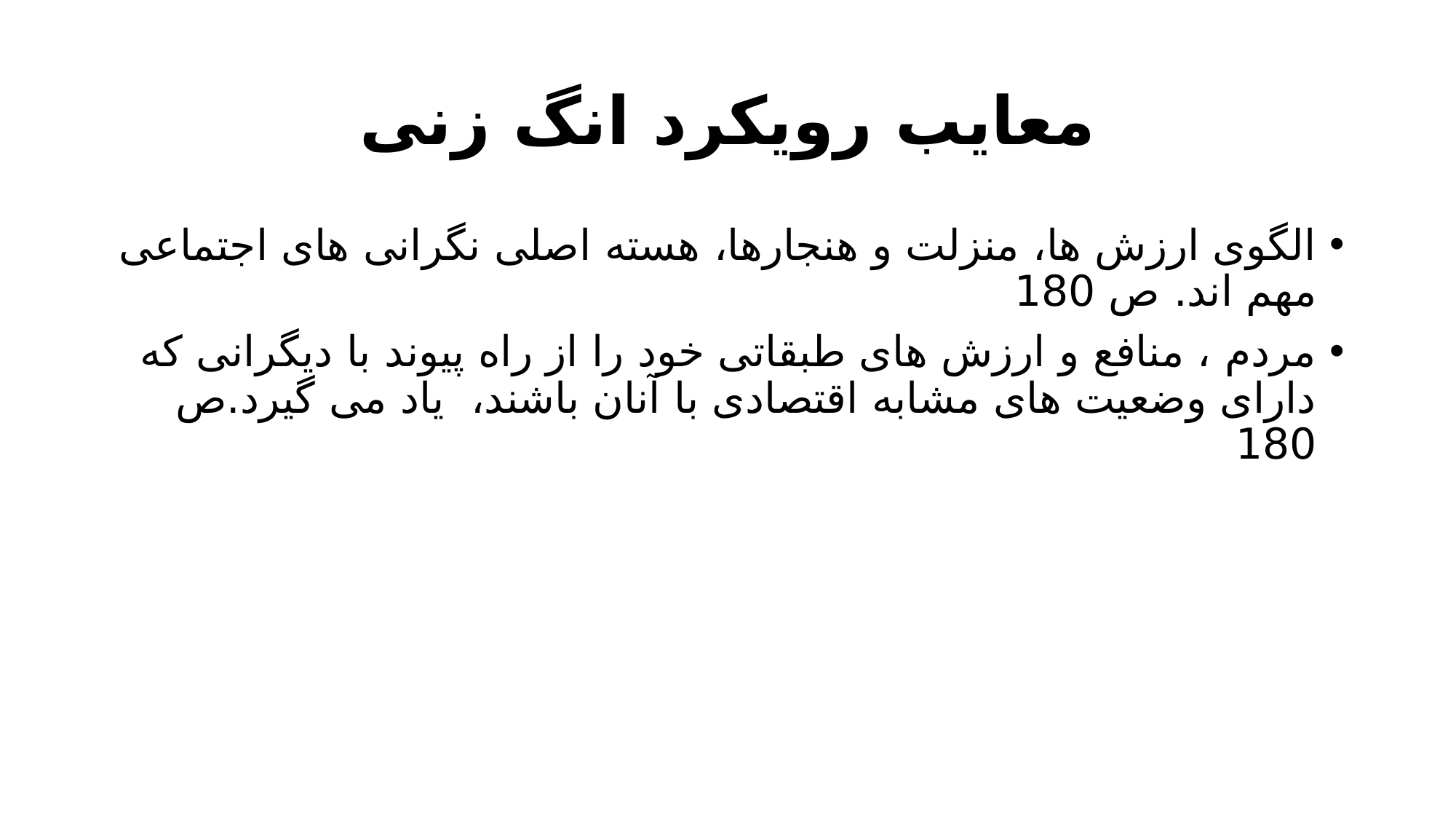

# معایب رویکرد انگ زنی
الگوی ارزش ها، منزلت و هنجارها، هسته اصلی نگرانی های اجتماعی مهم اند. ص 180
مردم ، منافع و ارزش های طبقاتی خود را از راه پیوند با دیگرانی که دارای وضعیت های مشابه اقتصادی با آنان باشند،  یاد می گیرد.ص 180